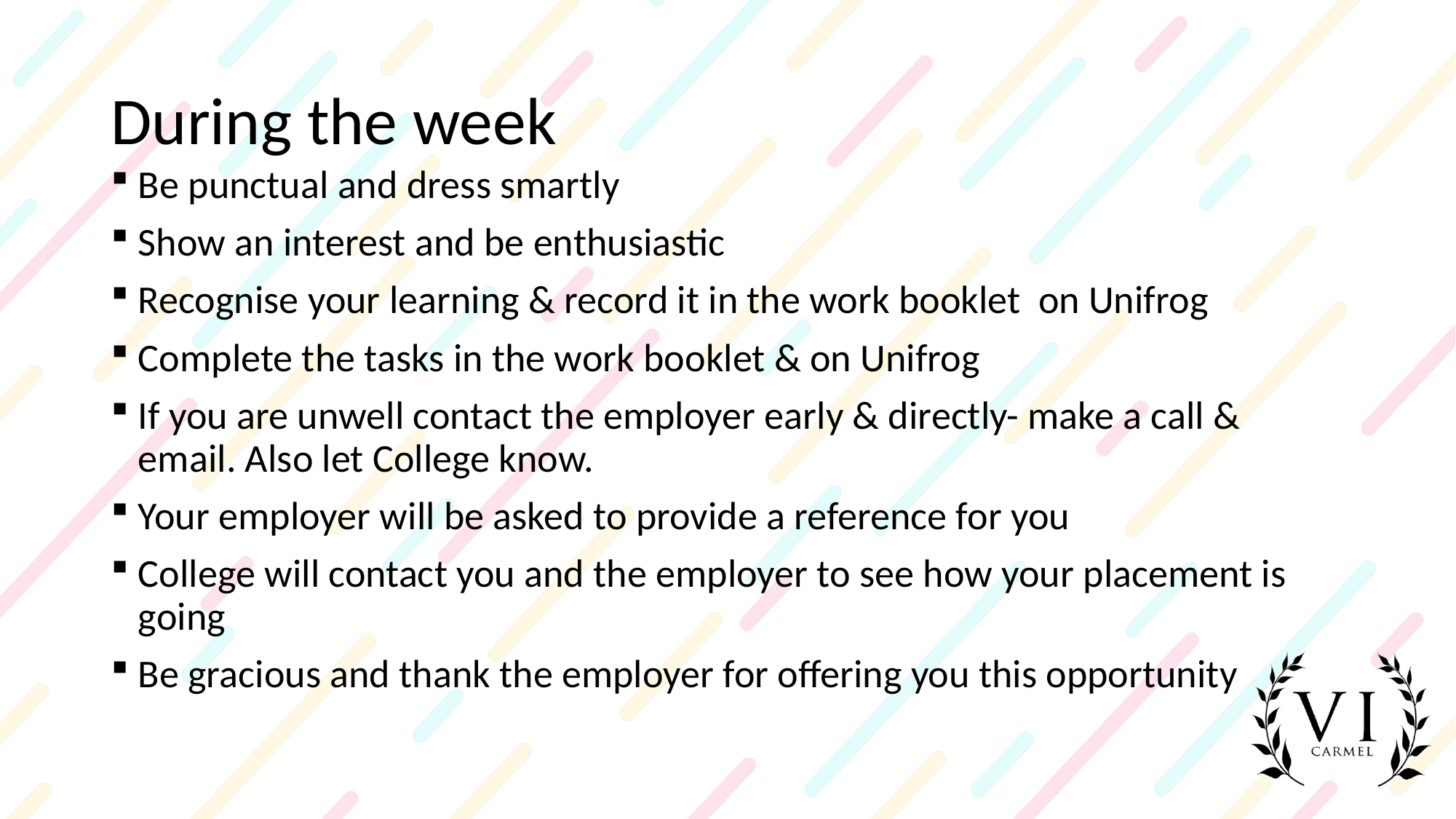

# During the week
Be punctual and dress smartly
Show an interest and be enthusiastic
Recognise your learning & record it in the work booklet  on Unifrog
Complete the tasks in the work booklet & on Unifrog
If you are unwell contact the employer early & directly- make a call & email. Also let College know.
Your employer will be asked to provide a reference for you
College will contact you and the employer to see how your placement is going
Be gracious and thank the employer for offering you this opportunity